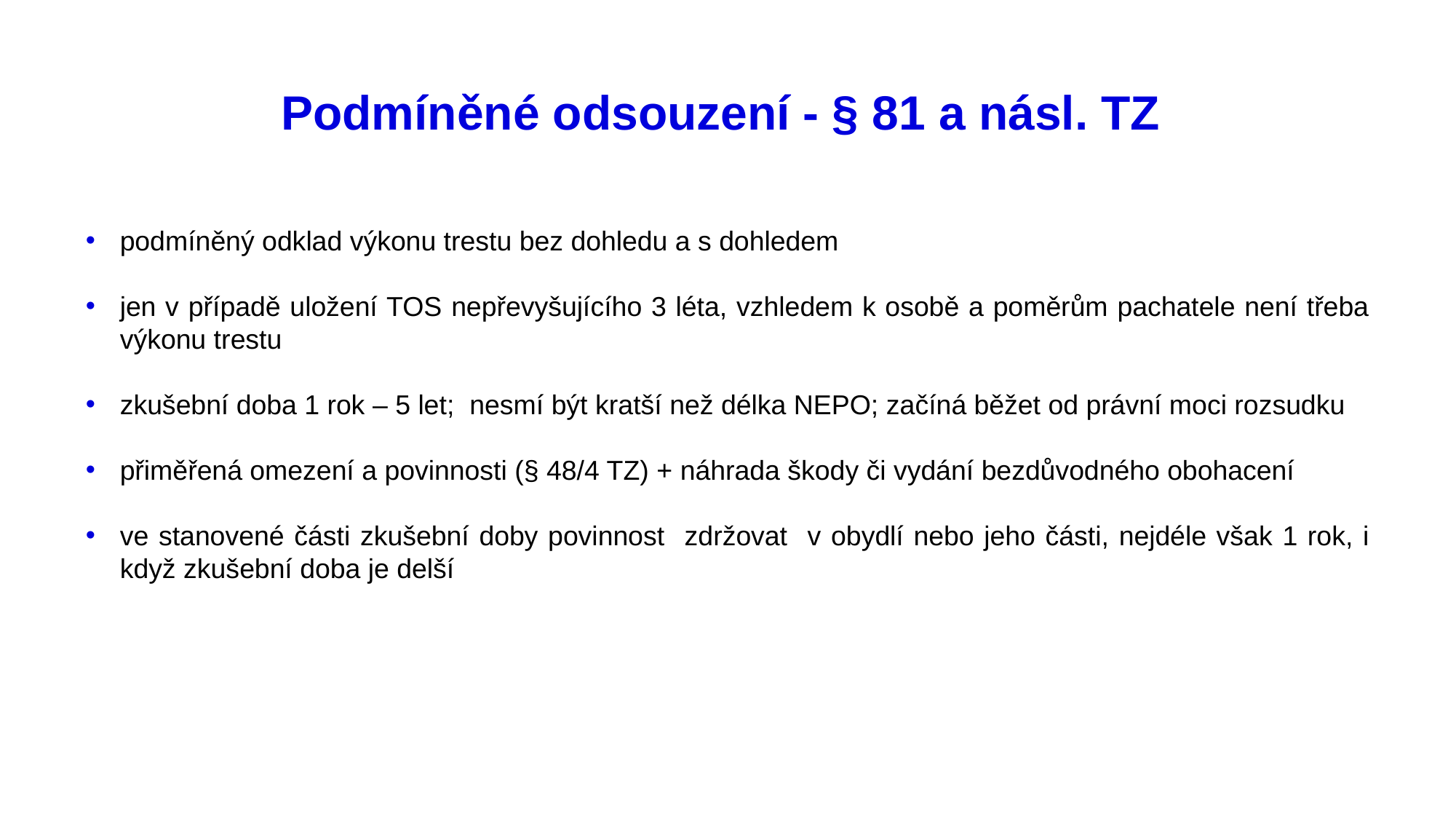

# Podmíněné odsouzení - § 81 a násl. TZ
podmíněný odklad výkonu trestu bez dohledu a s dohledem

jen v případě uložení TOS nepřevyšujícího 3 léta, vzhledem k osobě a poměrům pachatele není třeba výkonu trestu

zkušební doba 1 rok – 5 let;  nesmí být kratší než délka NEPO; začíná běžet od právní moci rozsudku

přiměřená omezení a povinnosti (§ 48/4 TZ) + náhrada škody či vydání bezdůvodného obohacení

ve stanovené části zkušební doby povinnost  zdržovat  v obydlí nebo jeho části, nejdéle však 1 rok, i když zkušební doba je delší